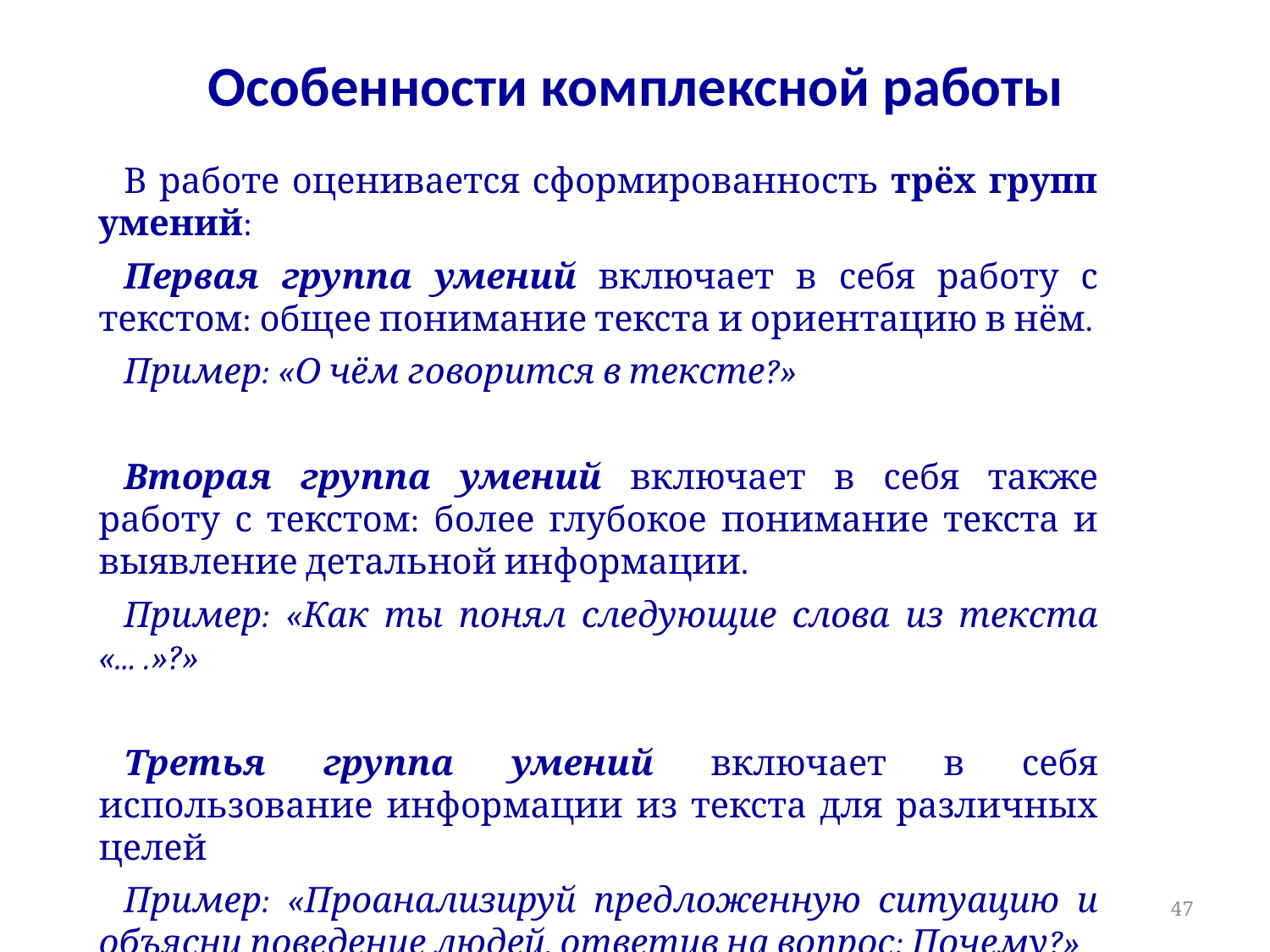

# Особенности комплексной работы
В работе оценивается сформированность трёх групп умений:
Первая группа умений включает в себя работу с текстом: общее понимание текста и ориентацию в нём.
Пример: «О чём говорится в тексте?»

Вторая группа умений включает в себя также работу с текстом: более глубокое понимание текста и выявление детальной информации.
Пример: «Как ты понял следующие слова из текста «... .»?»

Третья группа умений включает в себя использование информации из текста для различных целей
Пример: «Проанализируй предложенную ситуацию и объясни поведение людей, ответив на вопрос: Почему?»

47